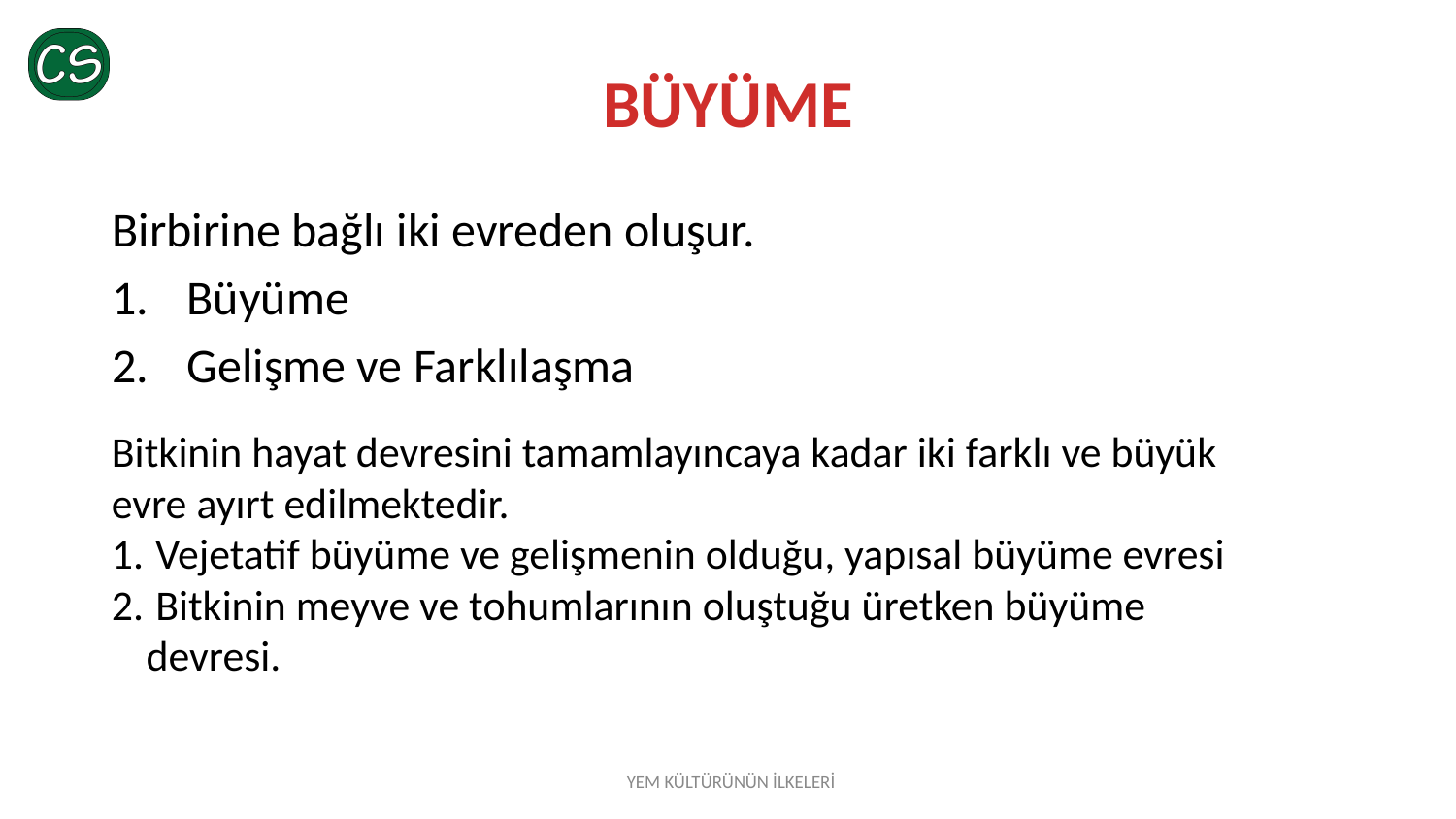

# BÜYÜME
Birbirine bağlı iki evreden oluşur.
Büyüme
Gelişme ve Farklılaşma
Bitkinin hayat devresini tamamlayıncaya kadar iki farklı ve büyük evre ayırt edilmektedir.
 Vejetatif büyüme ve gelişmenin olduğu, yapısal büyüme evresi
 Bitkinin meyve ve tohumlarının oluştuğu üretken büyüme devresi.
YEM KÜLTÜRÜNÜN İLKELERİ